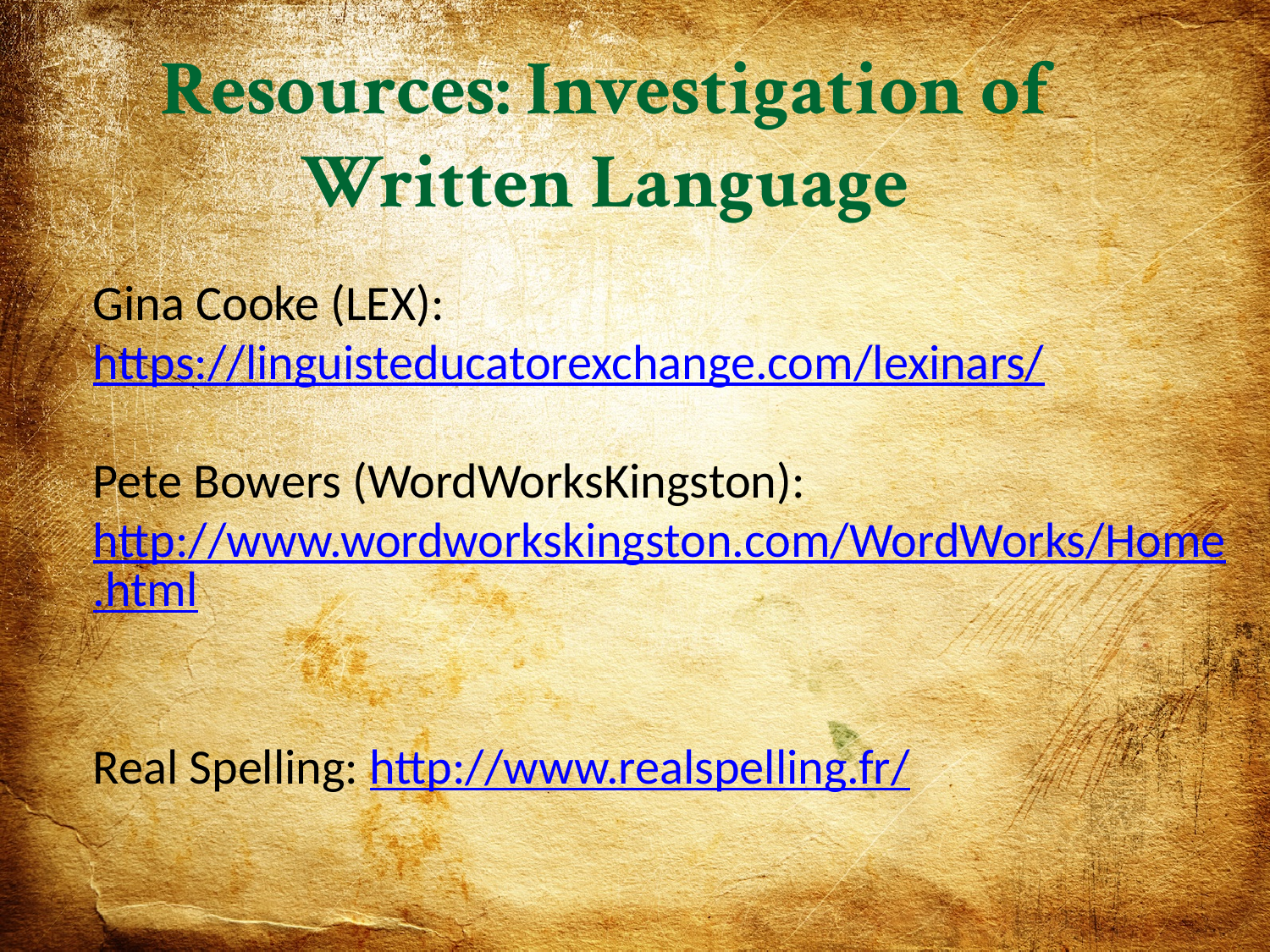

Resources: Investigation of Written Language
Gina Cooke (LEX): https://linguisteducatorexchange.com/lexinars/

Pete Bowers (WordWorksKingston): http://www.wordworkskingston.com/WordWorks/Home.html

Real Spelling: http://www.realspelling.fr/